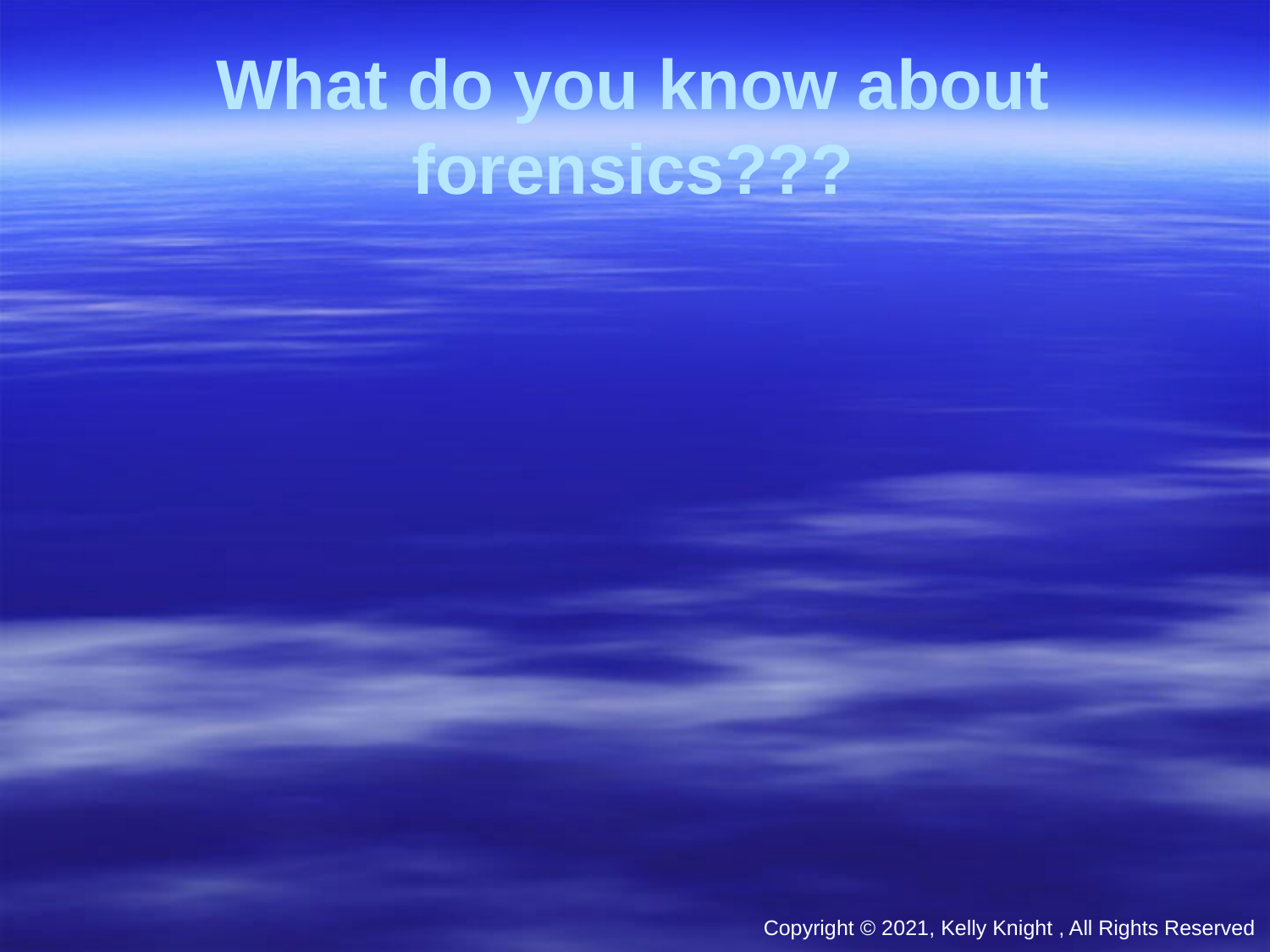

# What do you know about forensics???
Copyright © 2021, Kelly Knight , All Rights Reserved